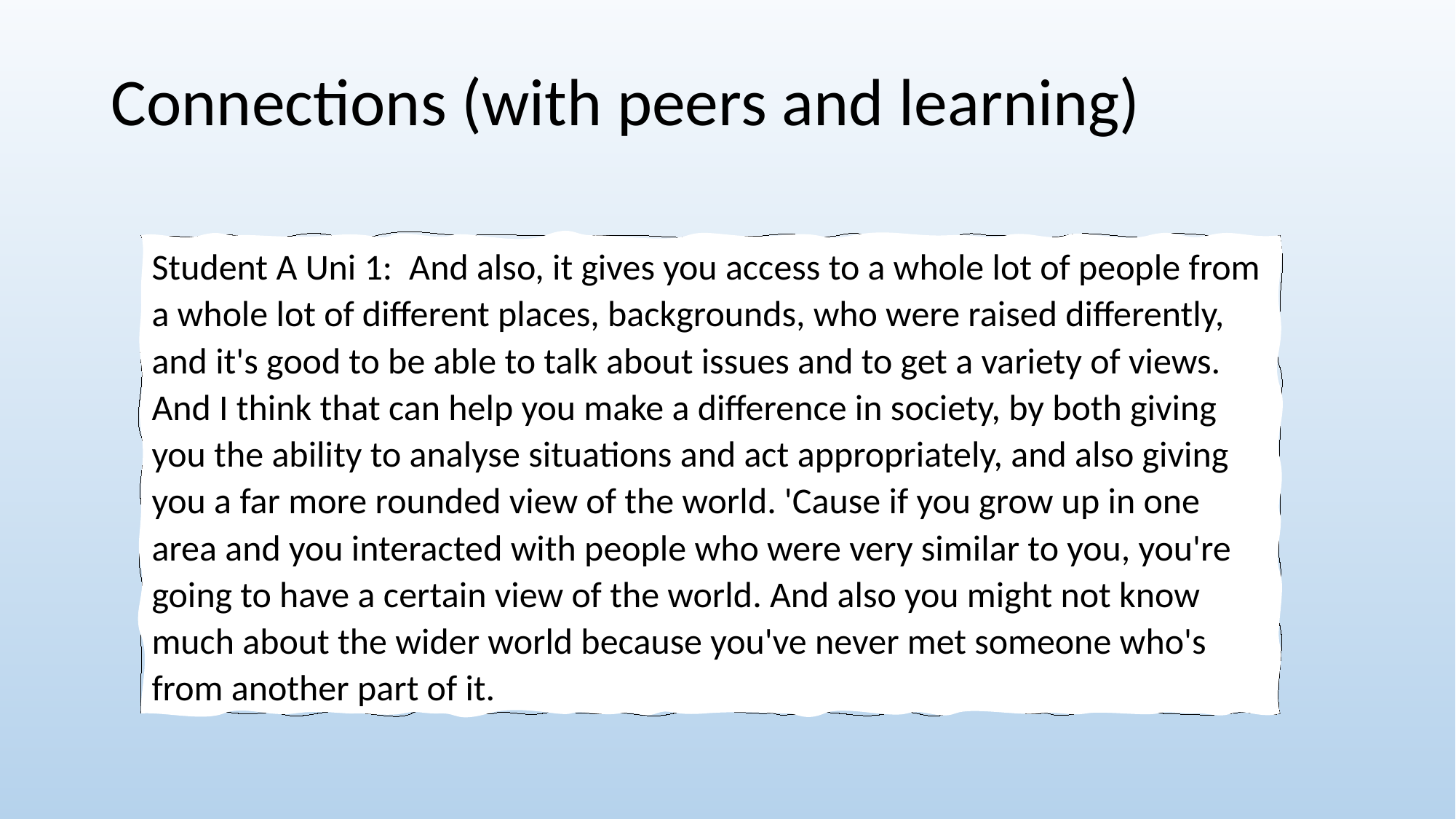

# Connections (with peers and learning)
Student A Uni 1:  And also, it gives you access to a whole lot of people from a whole lot of different places, backgrounds, who were raised differently, and it's good to be able to talk about issues and to get a variety of views. And I think that can help you make a difference in society, by both giving you the ability to analyse situations and act appropriately, and also giving you a far more rounded view of the world. 'Cause if you grow up in one area and you interacted with people who were very similar to you, you're going to have a certain view of the world. And also you might not know much about the wider world because you've never met someone who's from another part of it.